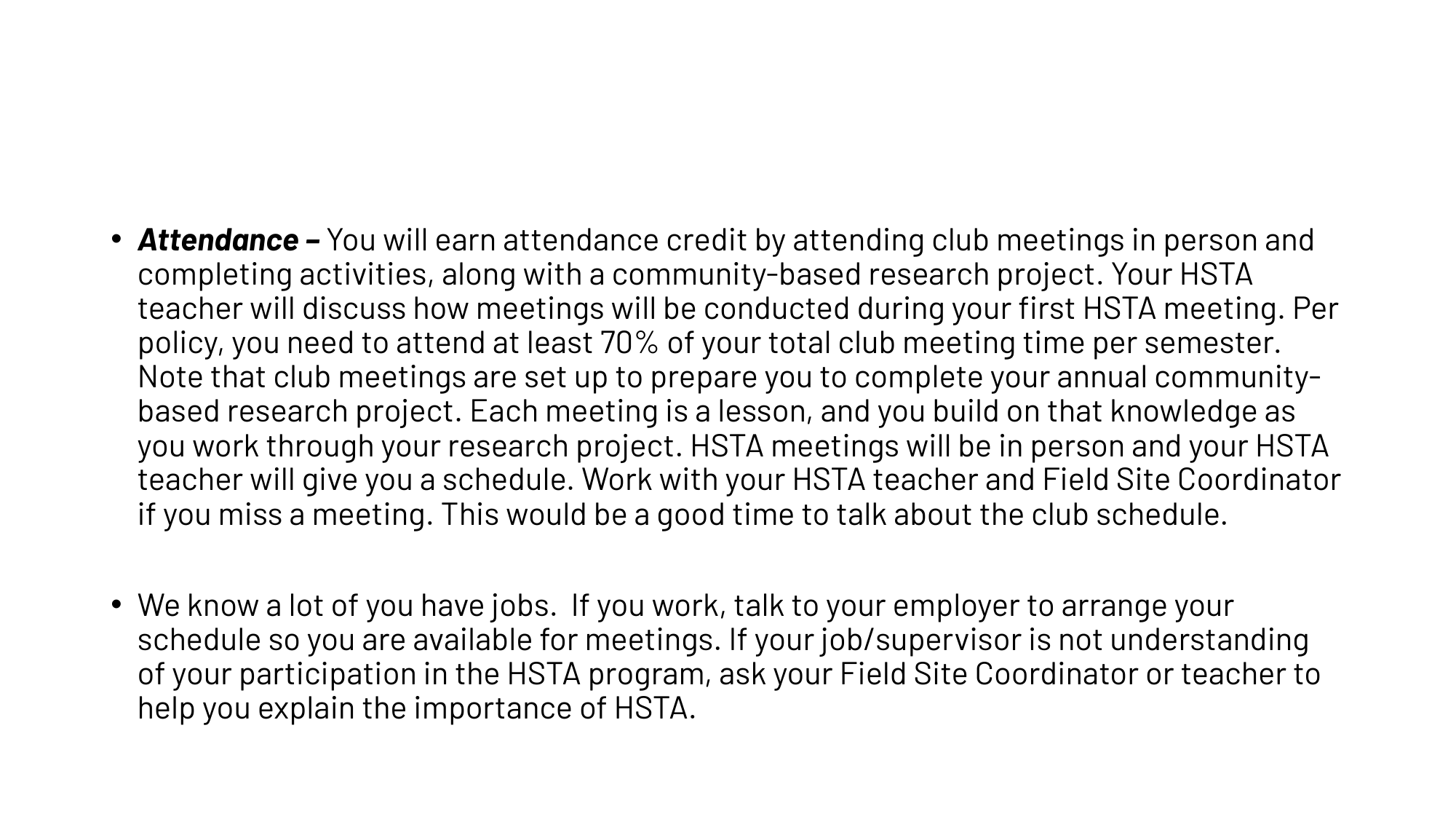

#
Attendance – You will earn attendance credit by attending club meetings in person and completing activities, along with a community-based research project. Your HSTA teacher will discuss how meetings will be conducted during your first HSTA meeting. Per policy, you need to attend at least 70% of your total club meeting time per semester. Note that club meetings are set up to prepare you to complete your annual community-based research project. Each meeting is a lesson, and you build on that knowledge as you work through your research project. HSTA meetings will be in person and your HSTA teacher will give you a schedule. Work with your HSTA teacher and Field Site Coordinator if you miss a meeting. This would be a good time to talk about the club schedule.

We know a lot of you have jobs.  If you work, talk to your employer to arrange your schedule so you are available for meetings. If your job/supervisor is not understanding of your participation in the HSTA program, ask your Field Site Coordinator or teacher to help you explain the importance of HSTA.